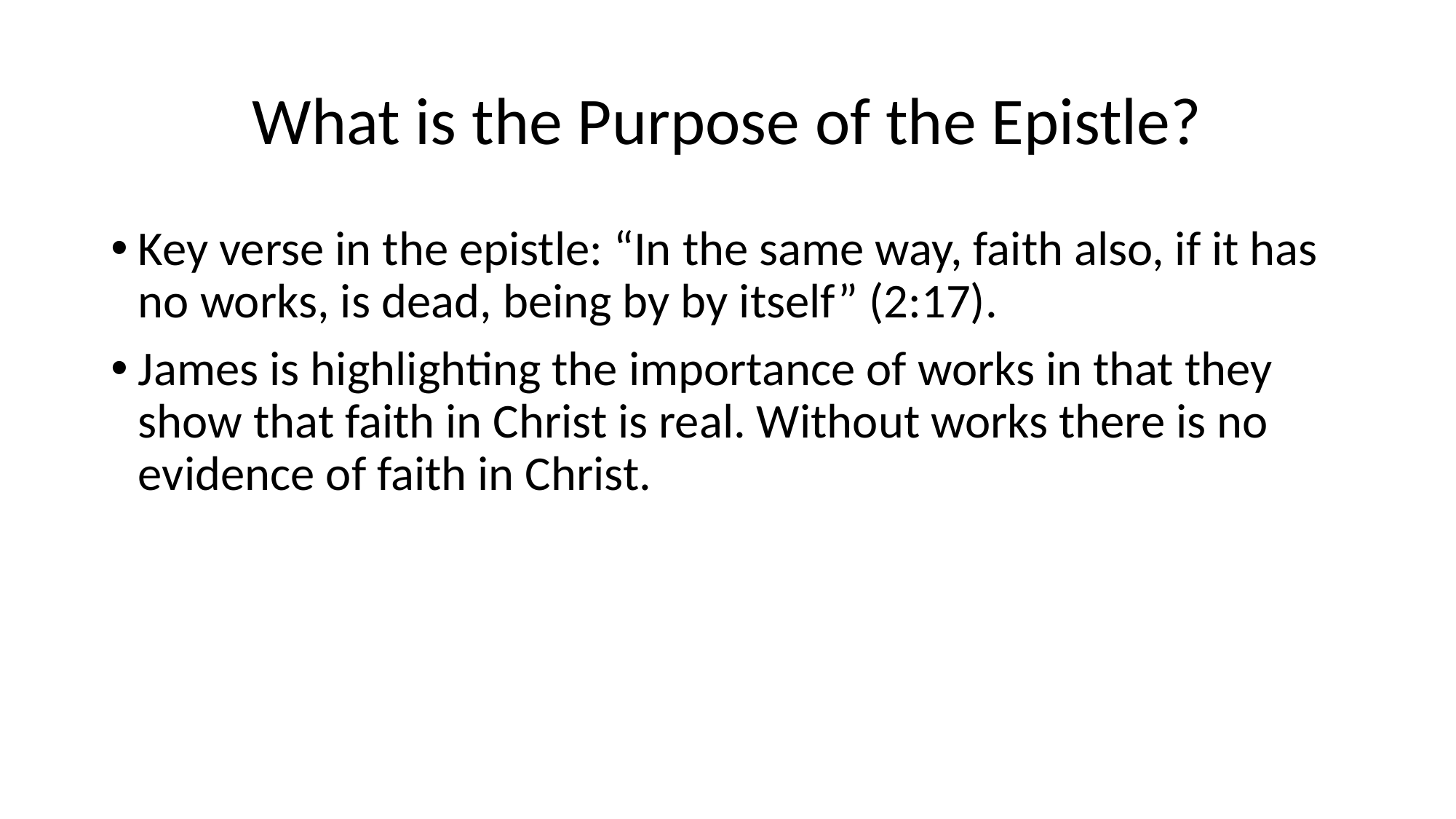

# What is the Purpose of the Epistle?
Key verse in the epistle: “In the same way, faith also, if it has no works, is dead, being by by itself” (2:17).
James is highlighting the importance of works in that they show that faith in Christ is real. Without works there is no evidence of faith in Christ.